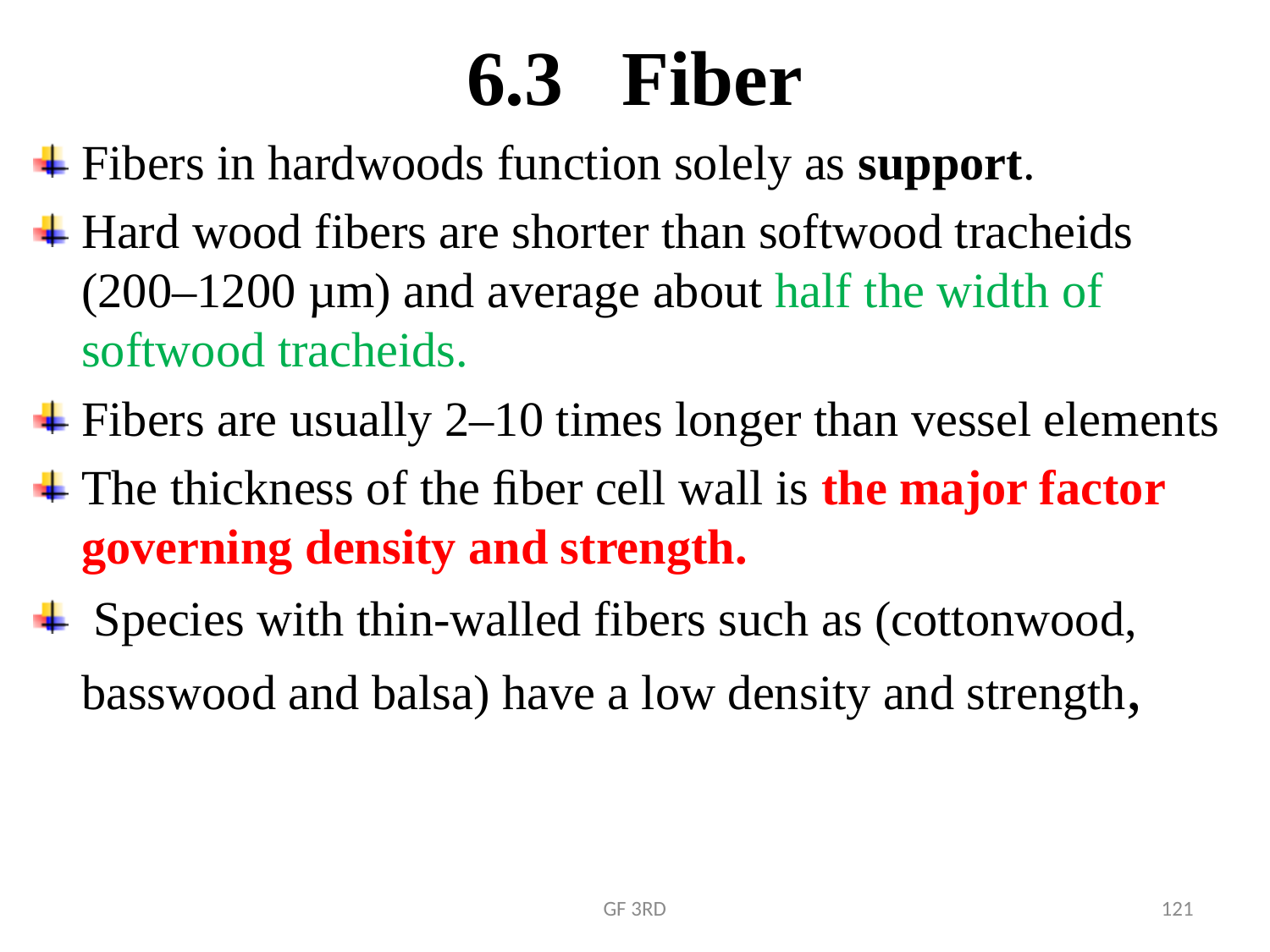

6.3   Fiber
Fibers in hardwoods function solely as support.
Hard wood fibers are shorter than softwood tracheids (200–1200 µm) and average about half the width of softwood tracheids.
Fibers are usually 2–10 times longer than vessel elements
The thickness of the ﬁber cell wall is the major factor governing density and strength.
 Species with thin-walled fibers such as (cottonwood, basswood and balsa) have a low density and strength,

GF 3RD
121